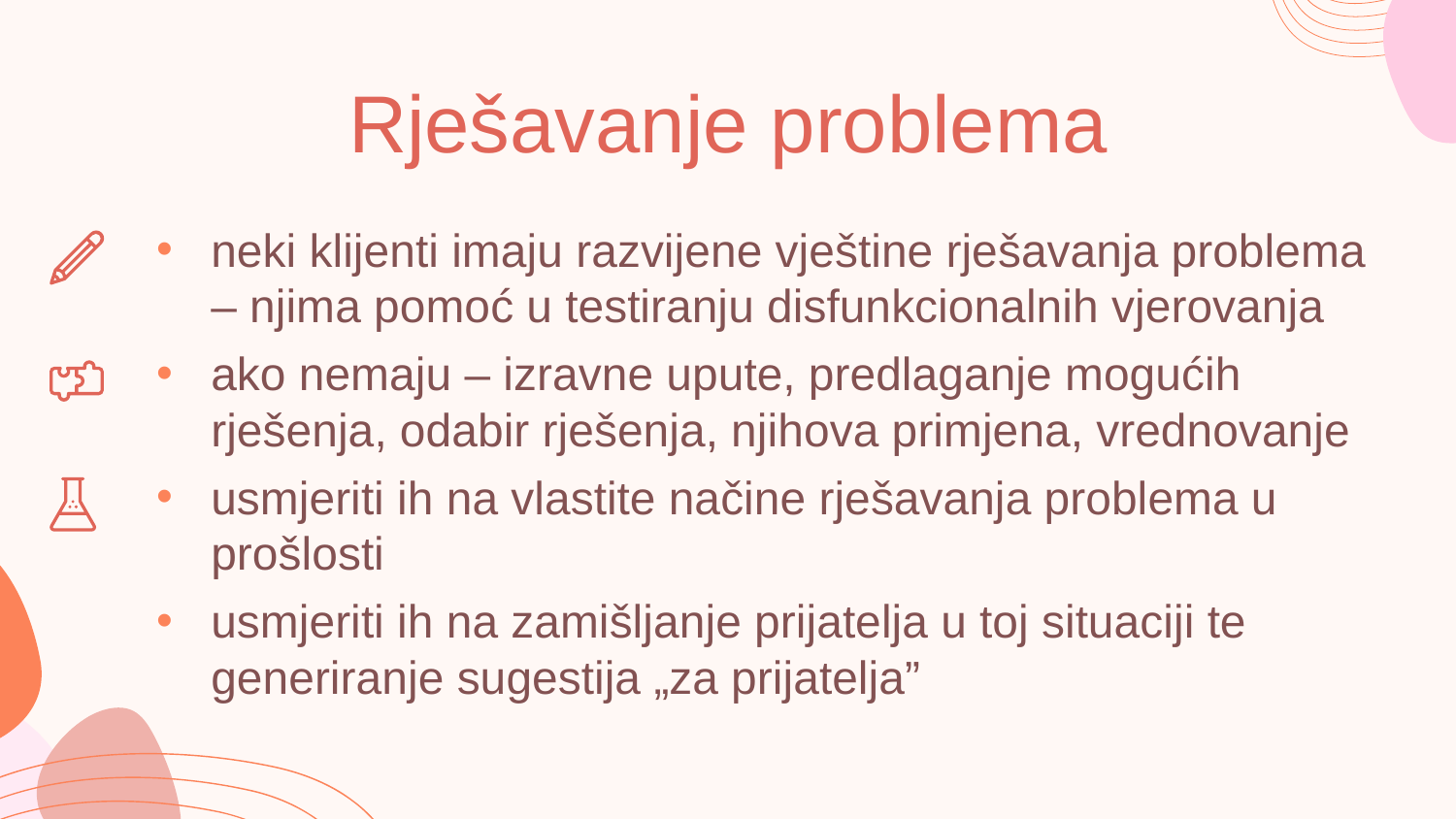

# Rješavanje problema
neki klijenti imaju razvijene vještine rješavanja problema – njima pomoć u testiranju disfunkcionalnih vjerovanja
ako nemaju – izravne upute, predlaganje mogućih rješenja, odabir rješenja, njihova primjena, vrednovanje
usmjeriti ih na vlastite načine rješavanja problema u prošlosti
usmjeriti ih na zamišljanje prijatelja u toj situaciji te generiranje sugestija „za prijatelja”